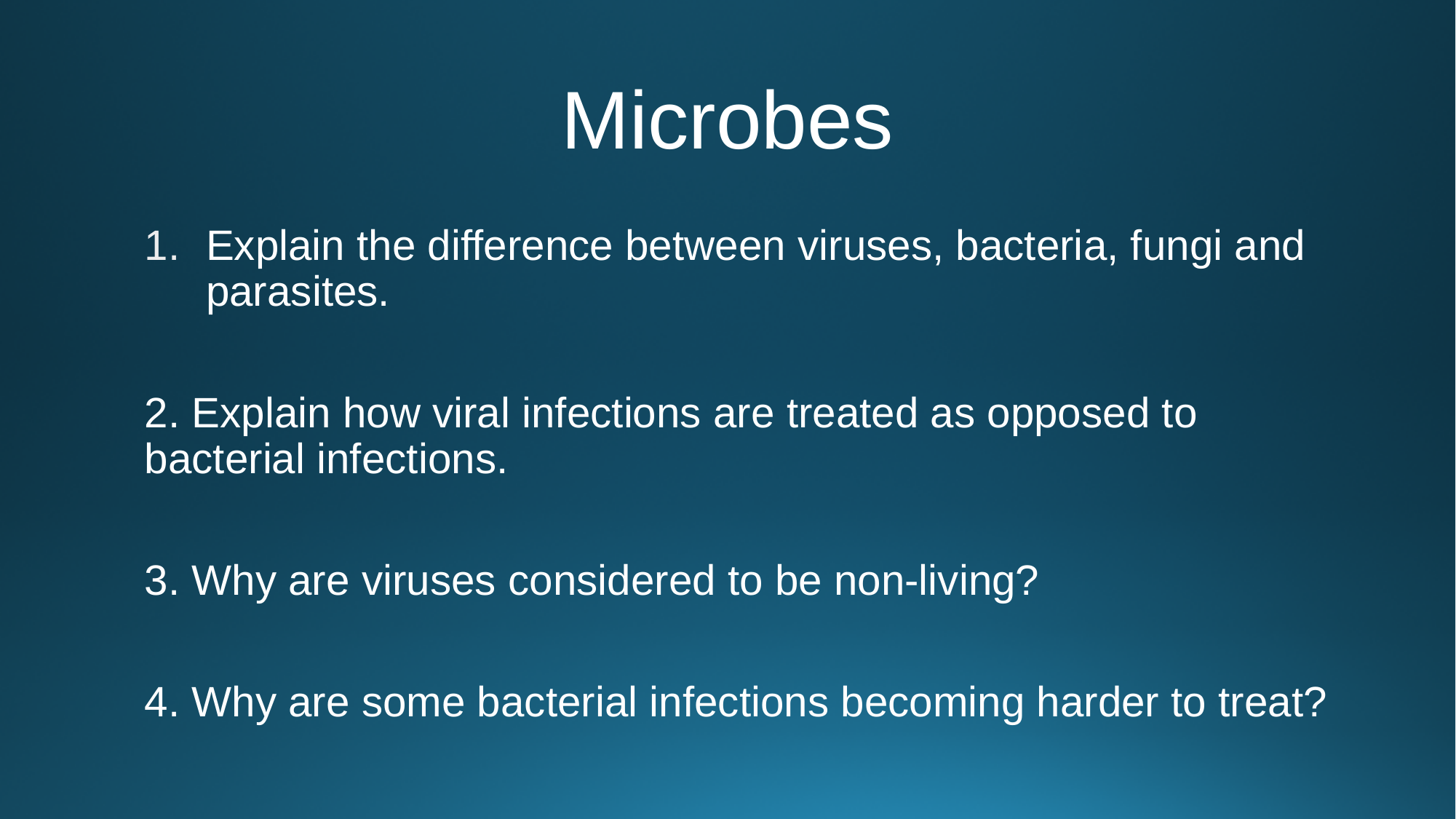

# Microbes
Explain the difference between viruses, bacteria, fungi and parasites.

2. Explain how viral infections are treated as opposed to bacterial infections.

3. Why are viruses considered to be non-living?

4. Why are some bacterial infections becoming harder to treat?